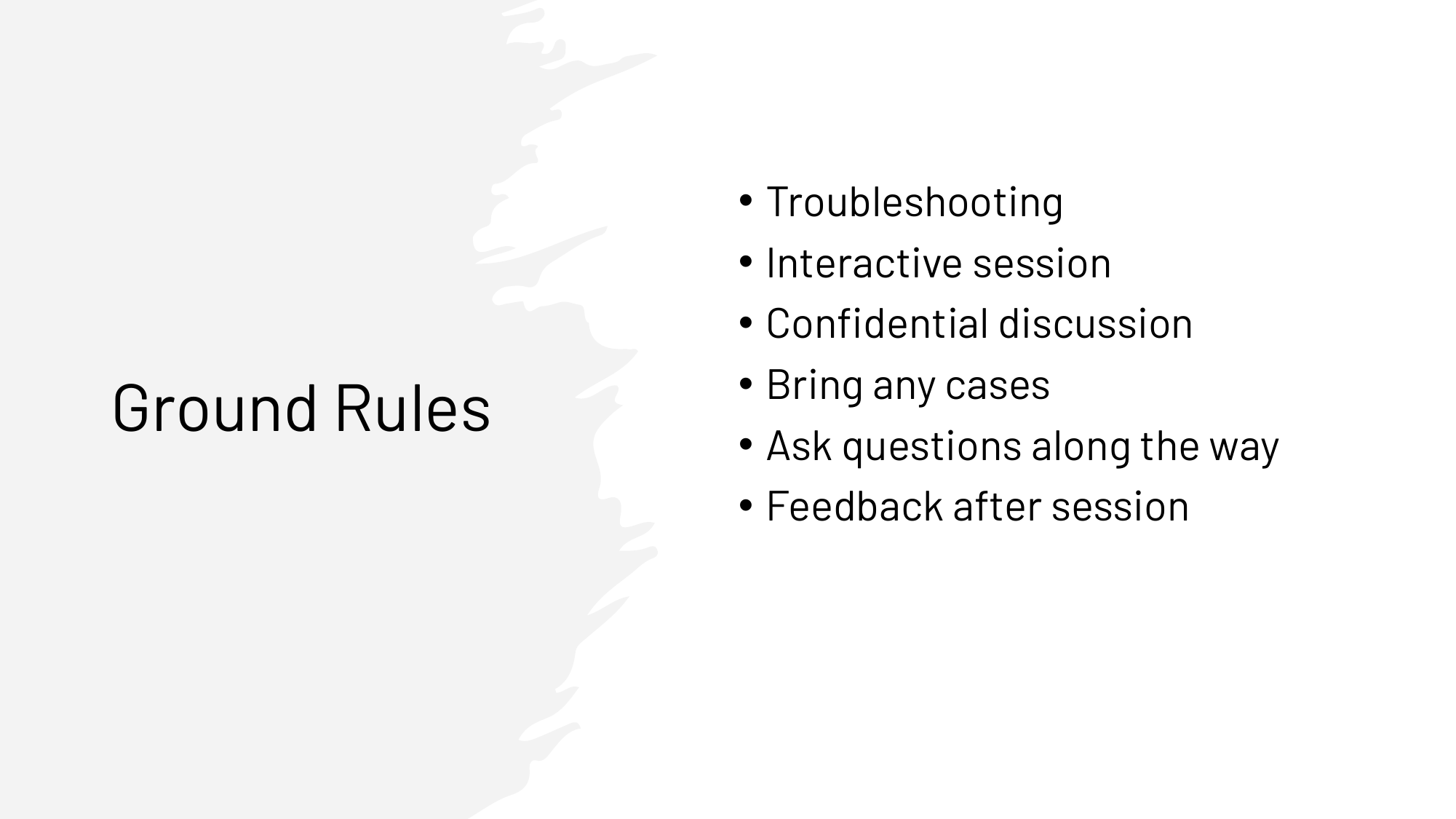

# Ground Rules
Troubleshooting
Interactive session
Confidential discussion
Bring any cases
Ask questions along the way
Feedback after session